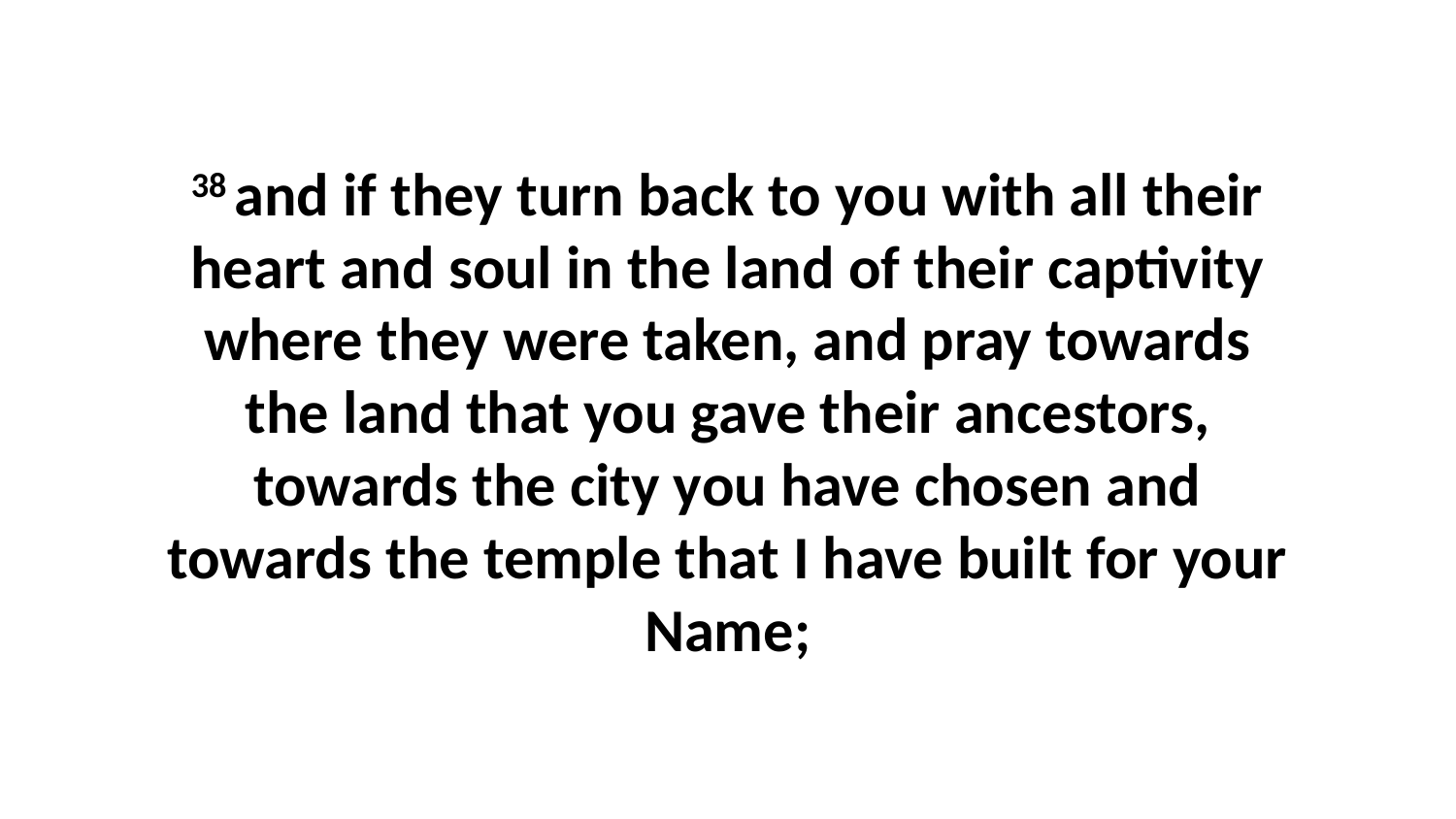

38 and if they turn back to you with all their heart and soul in the land of their captivity where they were taken, and pray towards the land that you gave their ancestors, towards the city you have chosen and towards the temple that I have built for your Name;